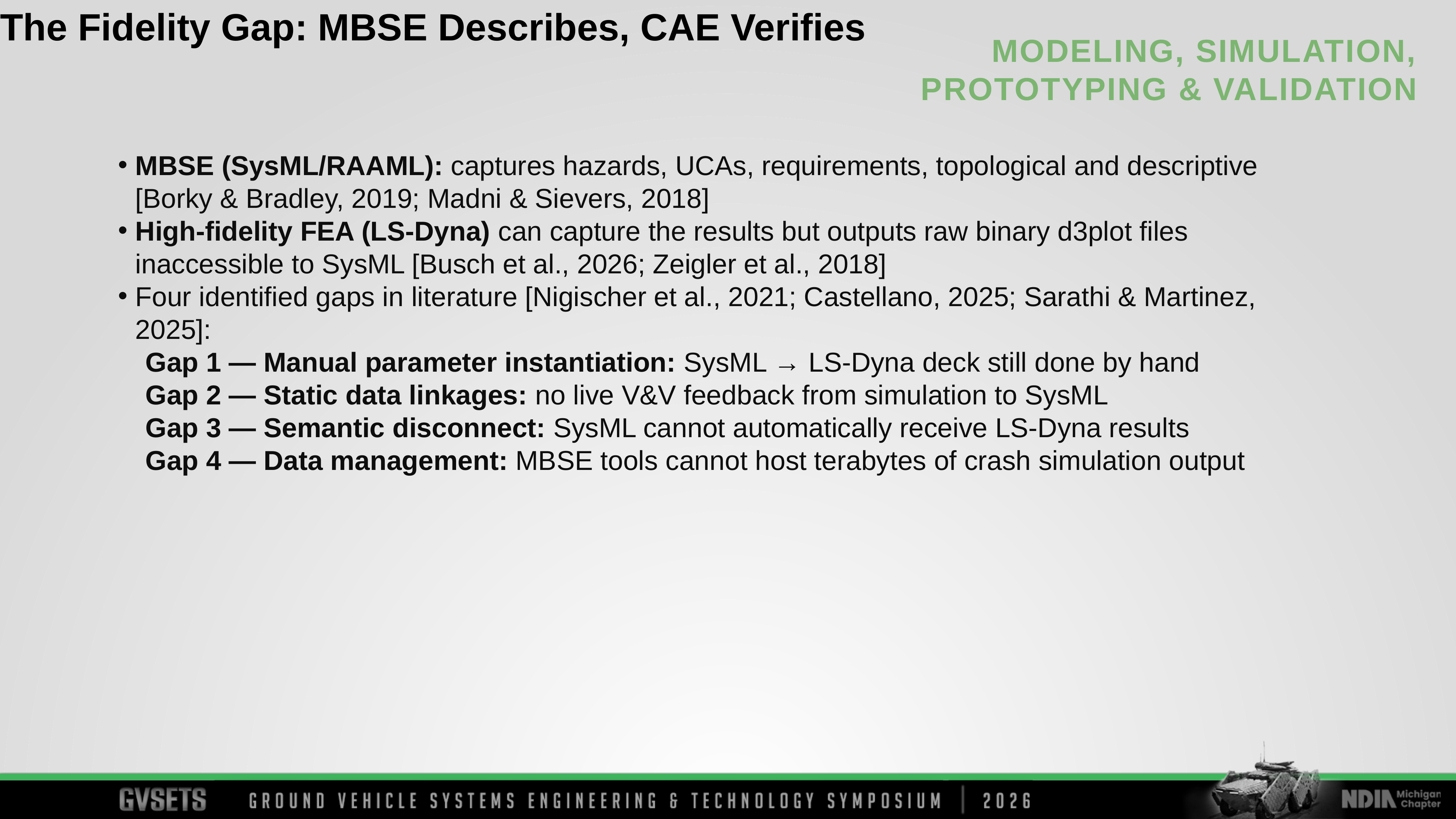

The Fidelity Gap: MBSE Describes, CAE Verifies
MBSE (SysML/RAAML): captures hazards, UCAs, requirements, topological and descriptive [Borky & Bradley, 2019; Madni & Sievers, 2018]
High-fidelity FEA (LS-Dyna) can capture the results but outputs raw binary d3plot files inaccessible to SysML [Busch et al., 2026; Zeigler et al., 2018]
Four identified gaps in literature [Nigischer et al., 2021; Castellano, 2025; Sarathi & Martinez, 2025]:
Gap 1 — Manual parameter instantiation: SysML → LS-Dyna deck still done by hand
Gap 2 — Static data linkages: no live V&V feedback from simulation to SysML
Gap 3 — Semantic disconnect: SysML cannot automatically receive LS-Dyna results
Gap 4 — Data management: MBSE tools cannot host terabytes of crash simulation output